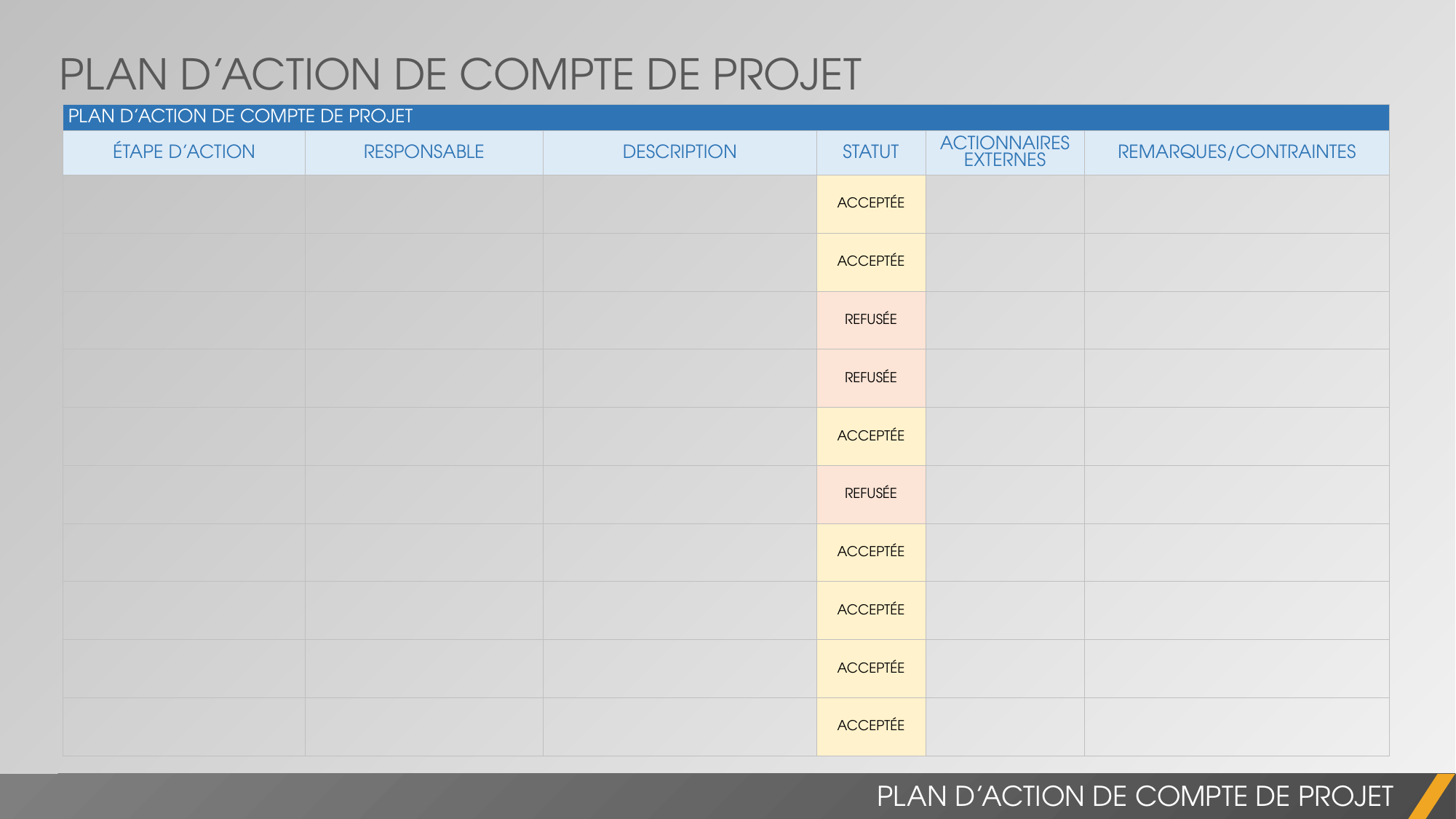

PLAN D’ACTION DE COMPTE DE PROJET
| PLAN D’ACTION DE COMPTE DE PROJET |  |  |  |  |  |
| --- | --- | --- | --- | --- | --- |
| ÉTAPE D’ACTION | RESPONSABLE | DESCRIPTION | STATUT | ACTIONNAIRES EXTERNES | REMARQUES/CONTRAINTES |
|  |  |  | ACCEPTÉE |  |  |
|  |  |  | ACCEPTÉE |  |  |
|  |  |  | REFUSÉE |  |  |
|  |  |  | REFUSÉE |  |  |
|  |  |  | ACCEPTÉE |  |  |
|  |  |  | REFUSÉE |  |  |
|  |  |  | ACCEPTÉE |  |  |
|  |  |  | ACCEPTÉE |  |  |
|  |  |  | ACCEPTÉE |  |  |
|  |  |  | ACCEPTÉE |  |  |
PLAN D’ACTION DE COMPTE DE PROJET